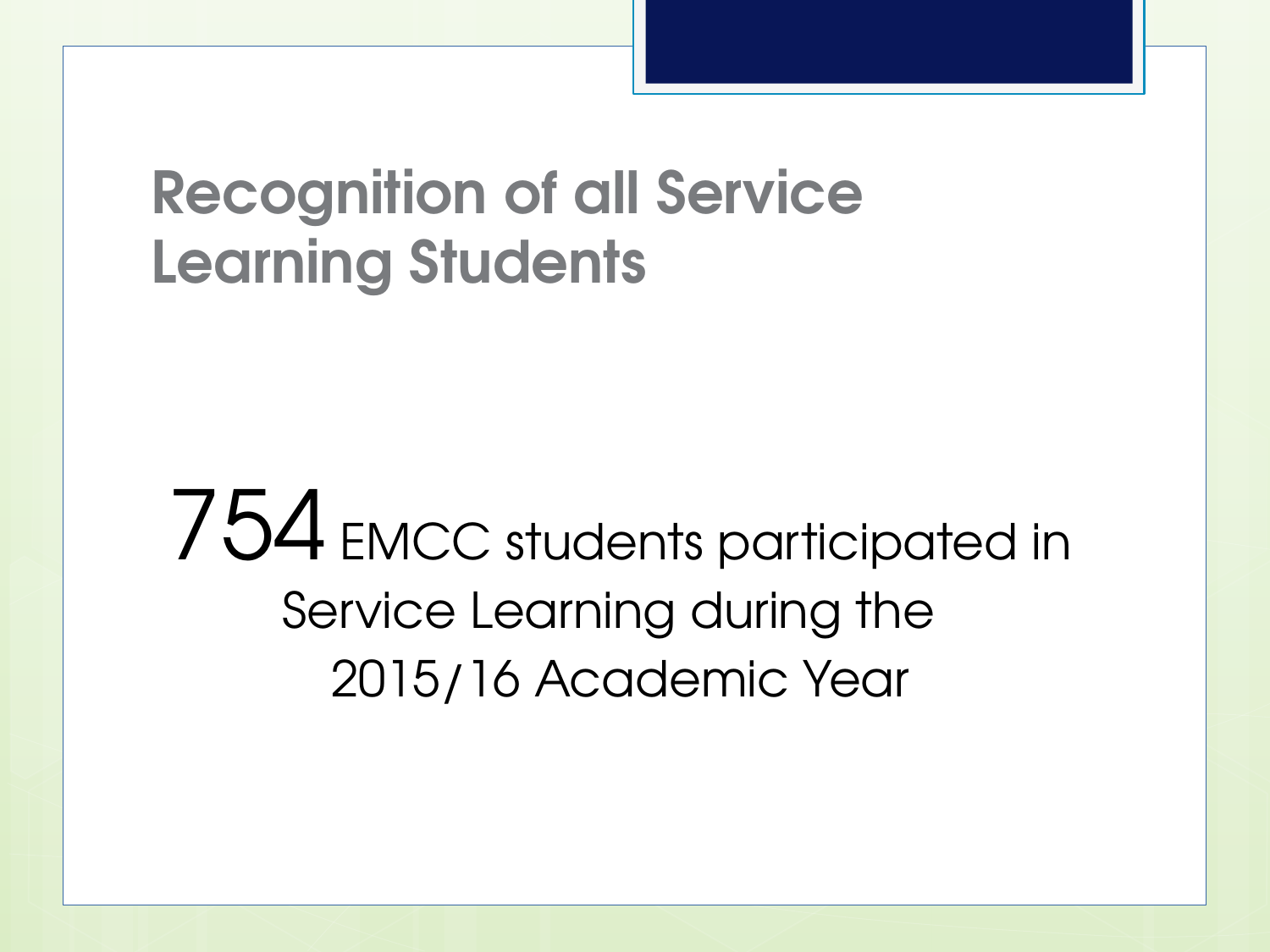

# Recognition of all Service Learning Students

754 EMCC students participated in Service Learning during the
2015/16 Academic Year